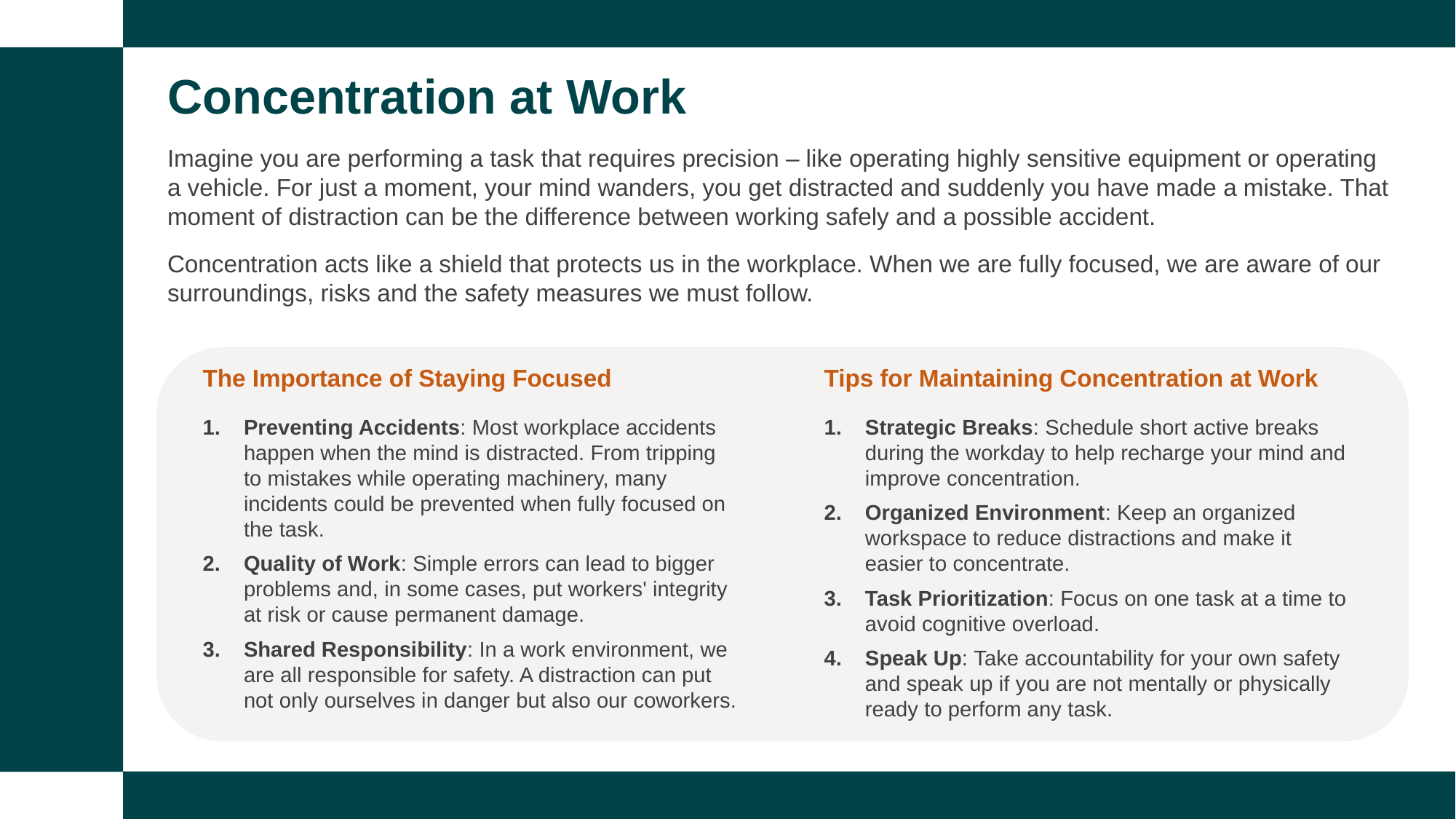

Concentration at Work
Imagine you are performing a task that requires precision – like operating highly sensitive equipment or operating a vehicle. For just a moment, your mind wanders, you get distracted and suddenly you have made a mistake. That moment of distraction can be the difference between working safely and a possible accident.

Concentration acts like a shield that protects us in the workplace. When we are fully focused, we are aware of our surroundings, risks and the safety measures we must follow.

The Importance of Staying Focused

Preventing Accidents: Most workplace accidents happen when the mind is distracted. From tripping to mistakes while operating machinery, many incidents could be prevented when fully focused on the task.
Quality of Work: Simple errors can lead to bigger problems and, in some cases, put workers' integrity at risk or cause permanent damage.
Shared Responsibility: In a work environment, we are all responsible for safety. A distraction can put not only ourselves in danger but also our coworkers.
Tips for Maintaining Concentration at Work

Strategic Breaks: Schedule short active breaks during the workday to help recharge your mind and improve concentration.
Organized Environment: Keep an organized workspace to reduce distractions and make it easier to concentrate.
Task Prioritization: Focus on one task at a time to avoid cognitive overload.
Speak Up: Take accountability for your own safety and speak up if you are not mentally or physically ready to perform any task.